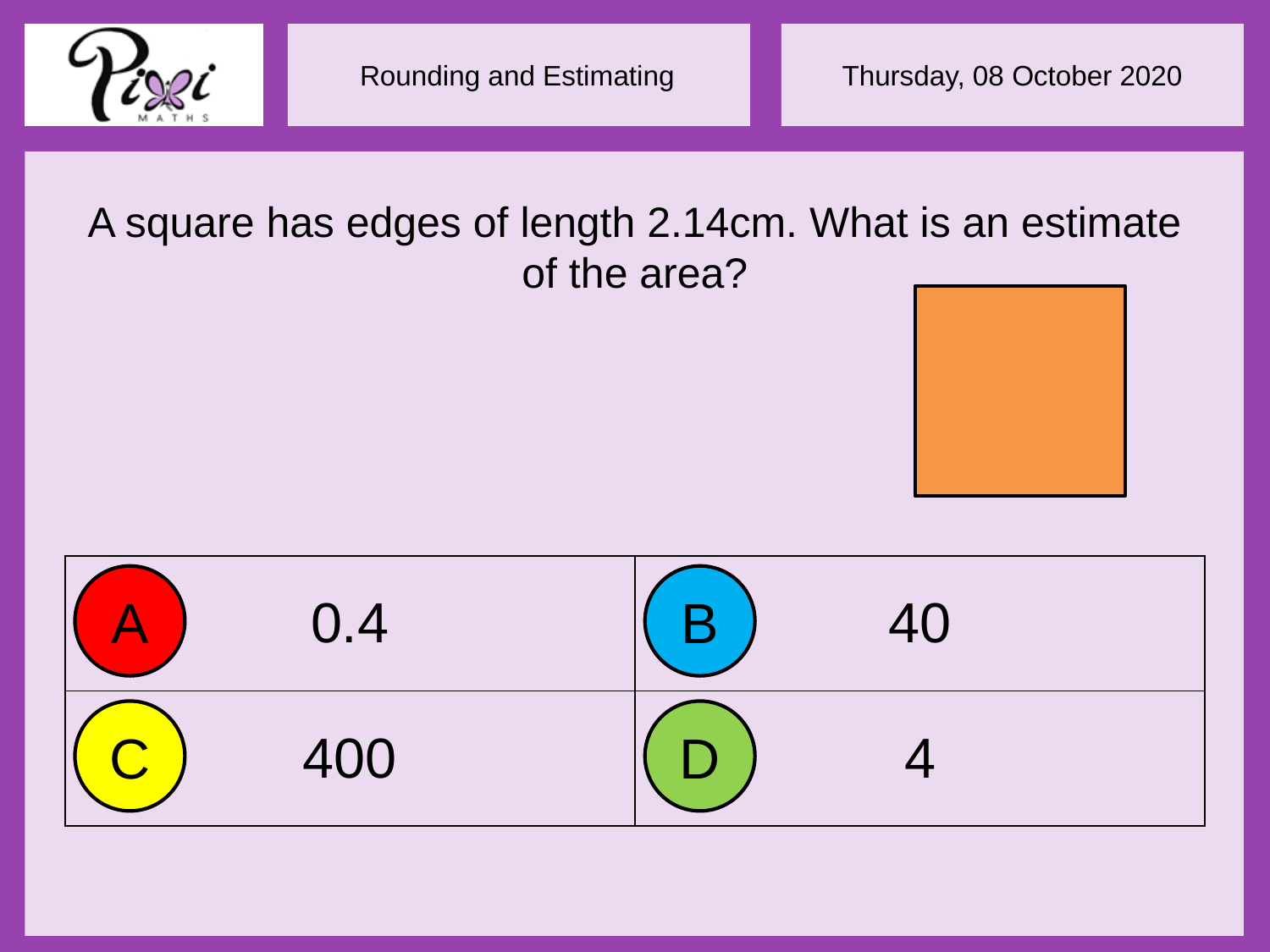

A square has edges of length 2.14cm. What is an estimate of the area?

| 0.4 | 40 |
| --- | --- |
| 400 | 4 |
A
B
C
D